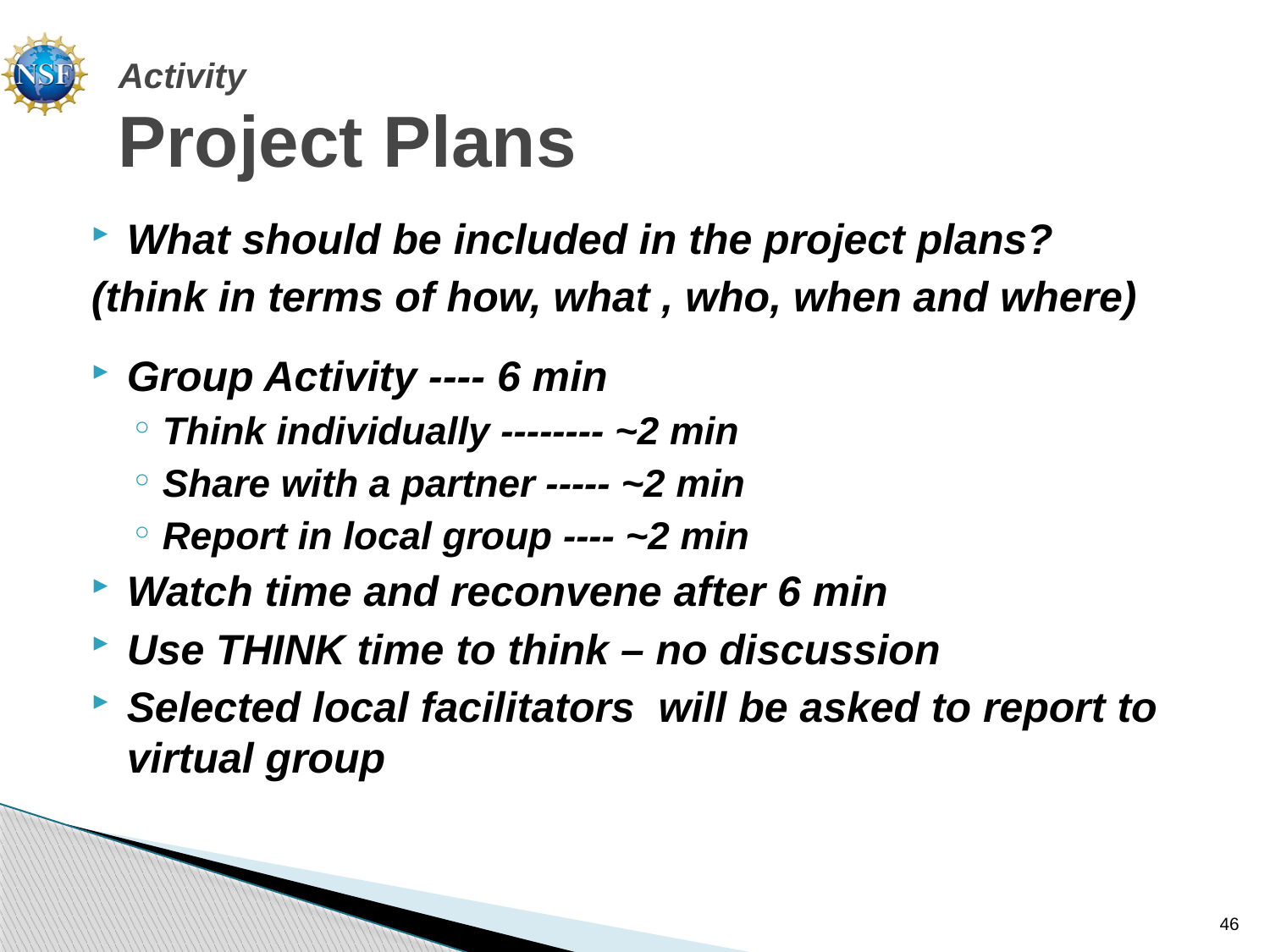

# Activity Project Plans
What should be included in the project plans?
(think in terms of how, what , who, when and where)

Group Activity ---- 6 min
Think individually -------- ~2 min
Share with a partner ----- ~2 min
Report in local group ---- ~2 min
Watch time and reconvene after 6 min
Use THINK time to think – no discussion
Selected local facilitators  will be asked to report to virtual group

46